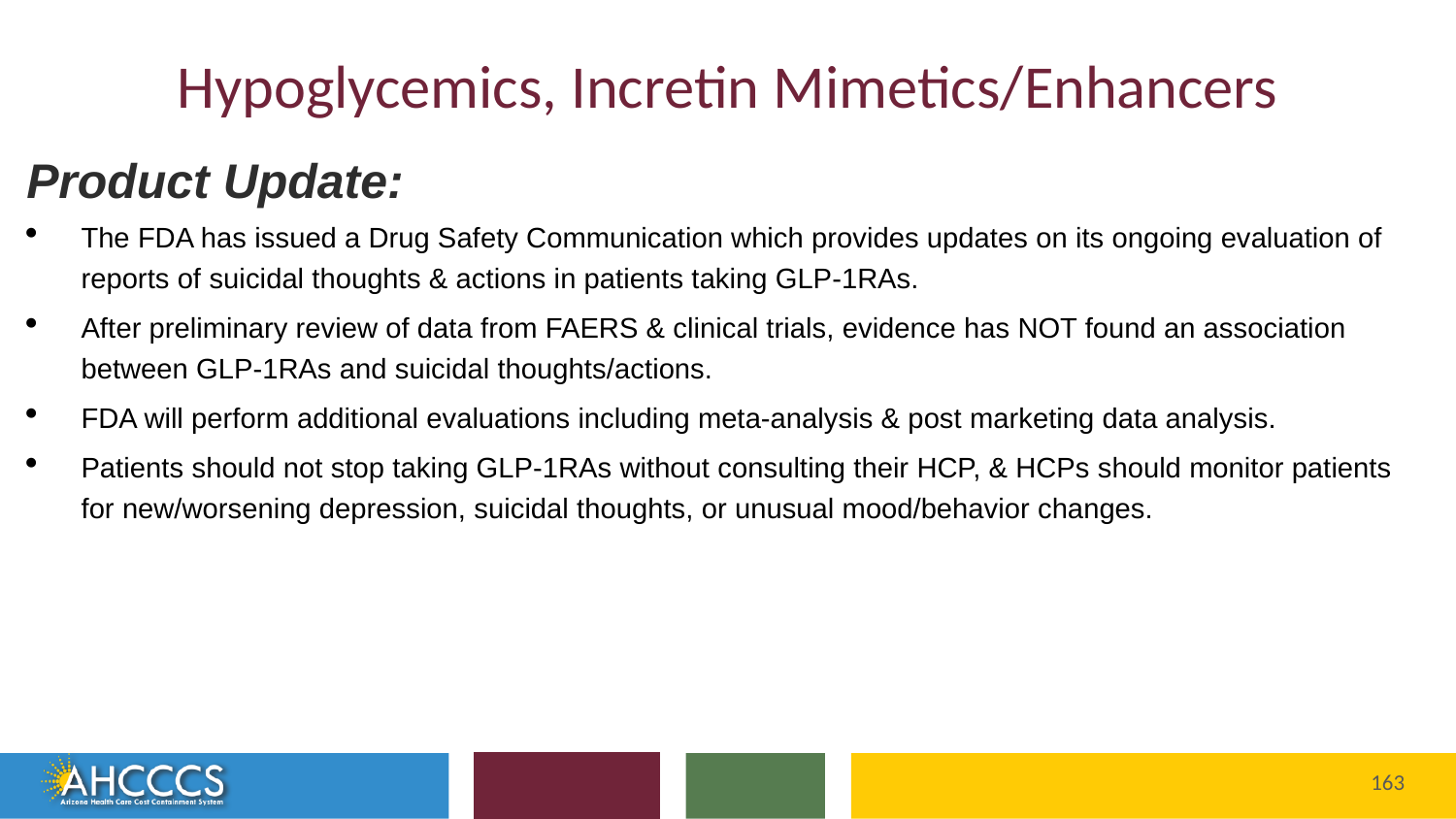

# Hypoglycemics, Incretin Mimetics/Enhancers
Product Update:
The FDA has issued a Drug Safety Communication which provides updates on its ongoing evaluation of reports of suicidal thoughts & actions in patients taking GLP-1RAs.
After preliminary review of data from FAERS & clinical trials, evidence has NOT found an association between GLP-1RAs and suicidal thoughts/actions.
FDA will perform additional evaluations including meta-analysis & post marketing data analysis.
Patients should not stop taking GLP-1RAs without consulting their HCP, & HCPs should monitor patients for new/worsening depression, suicidal thoughts, or unusual mood/behavior changes.